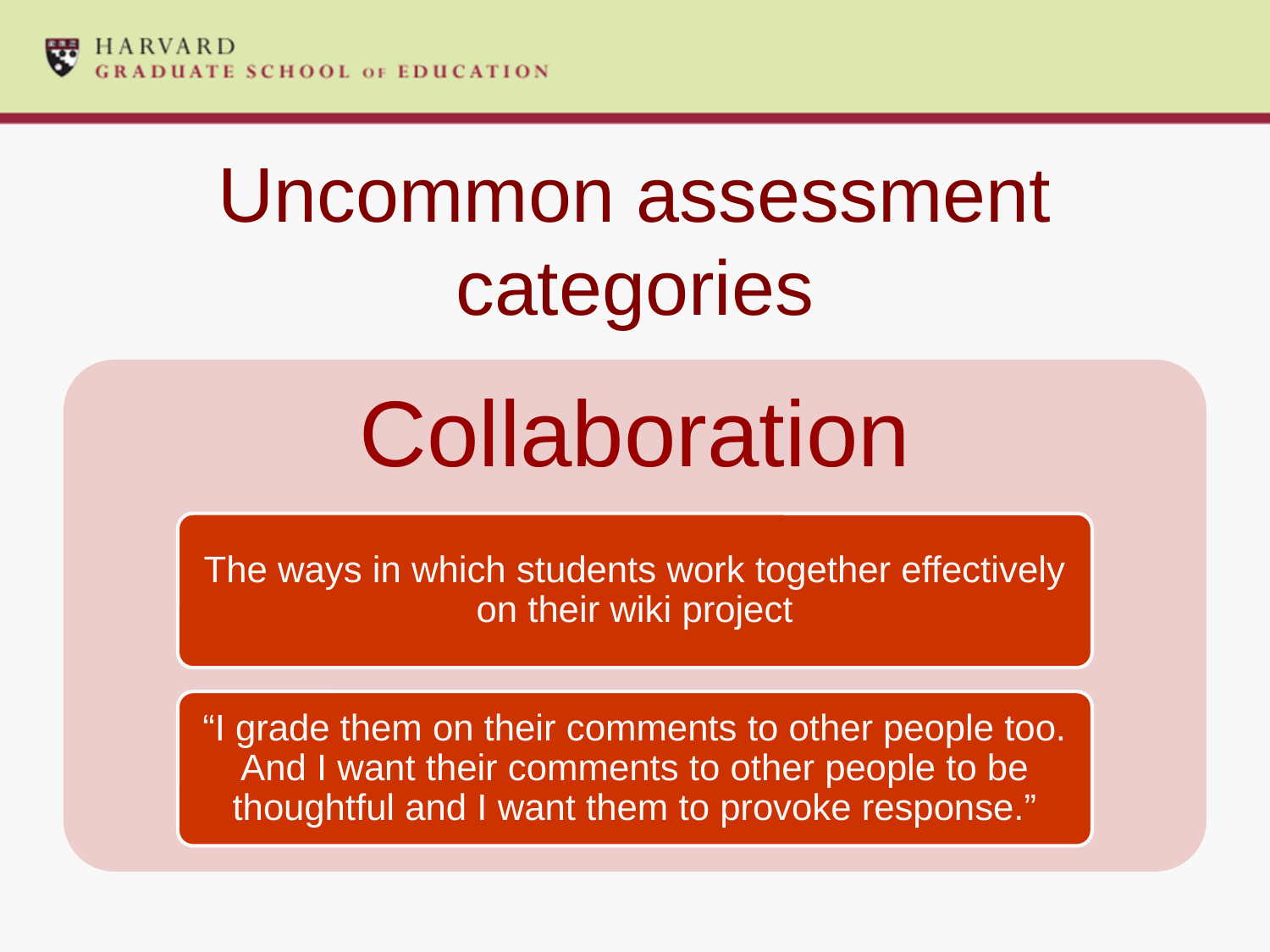

# Uncommon assessment categories
Collaboration
The ways in which students work together effectively on their wiki project
“I grade them on their comments to other people too. And I want their comments to other people to be thoughtful and I want them to provoke response.”